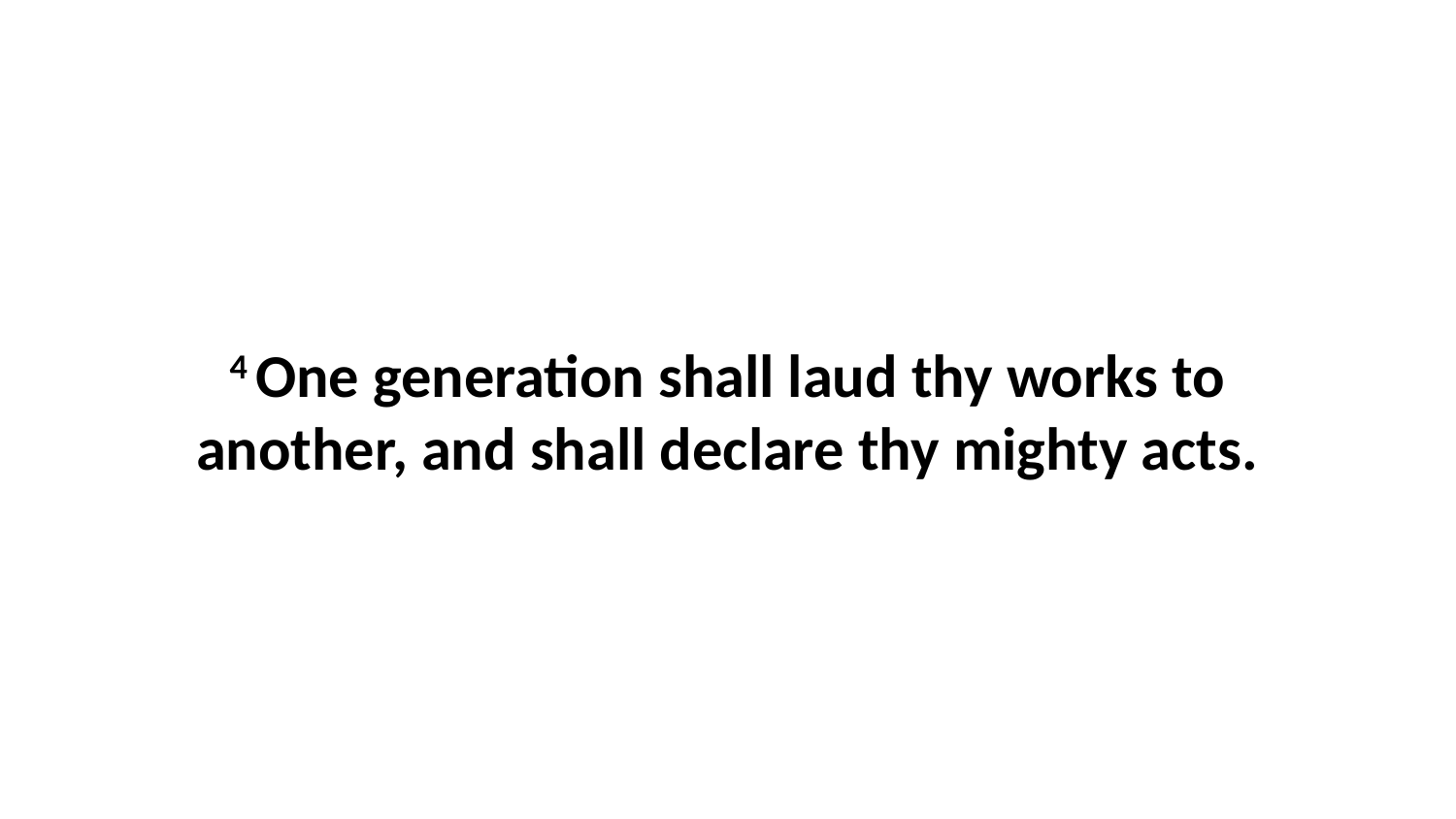

4 One generation shall laud thy works to another, and shall declare thy mighty acts.